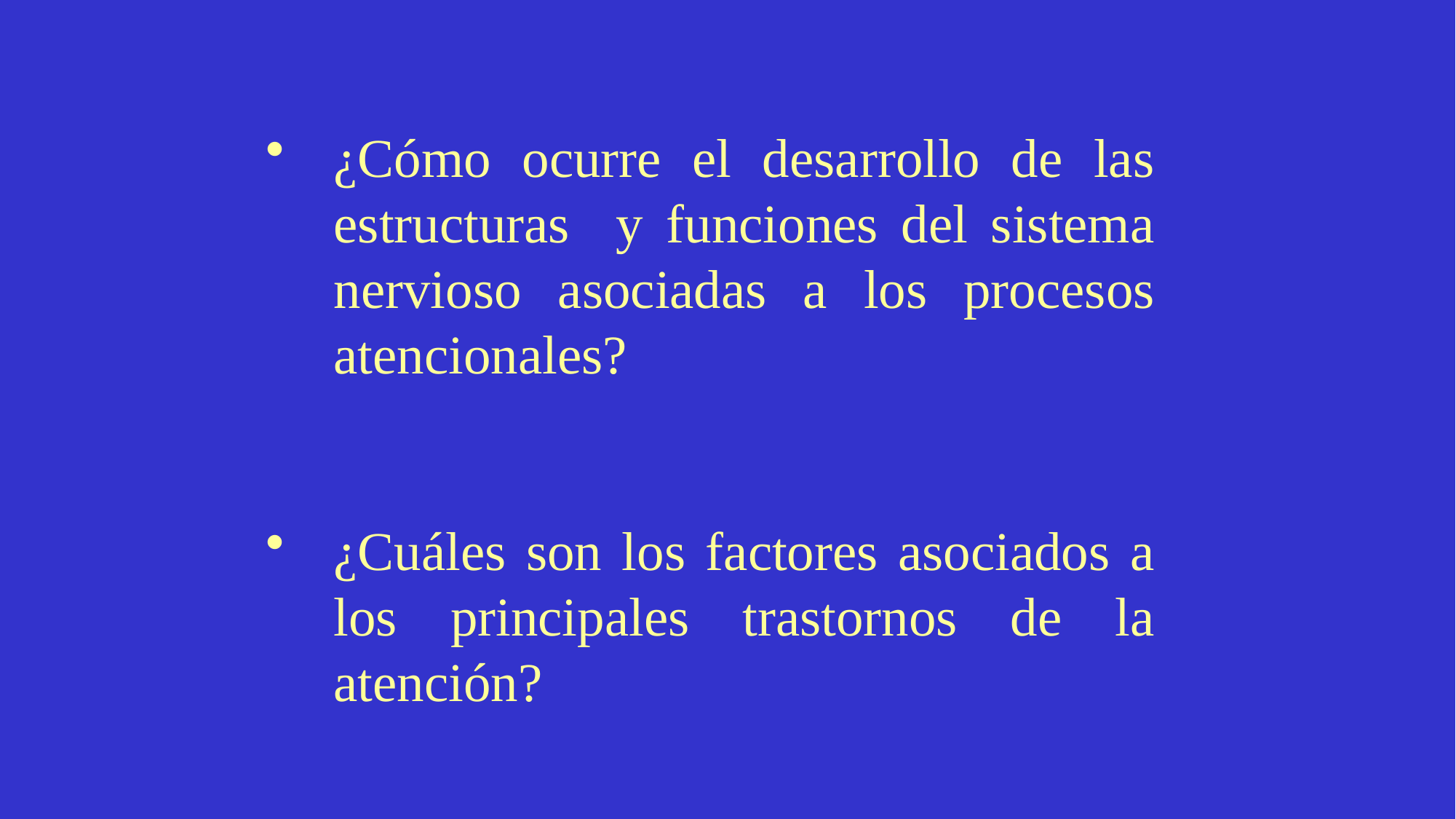

¿Cómo ocurre el desarrollo de las estructuras  y funciones del sistema nervioso asociadas a los procesos atencionales?

¿Cuáles son los factores asociados a los principales trastornos de la atención?